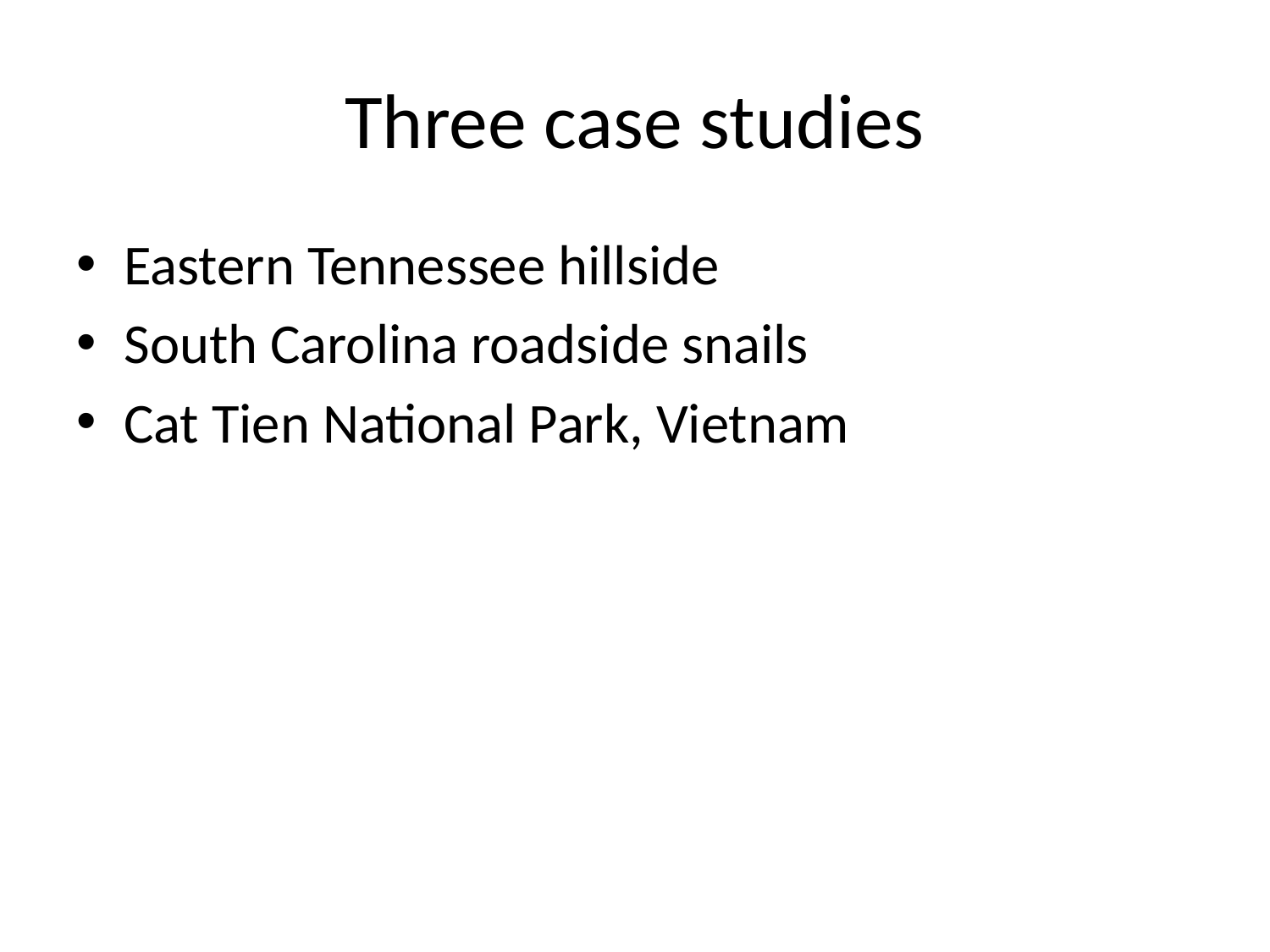

# Three case studies
Eastern Tennessee hillside
South Carolina roadside snails
Cat Tien National Park, Vietnam